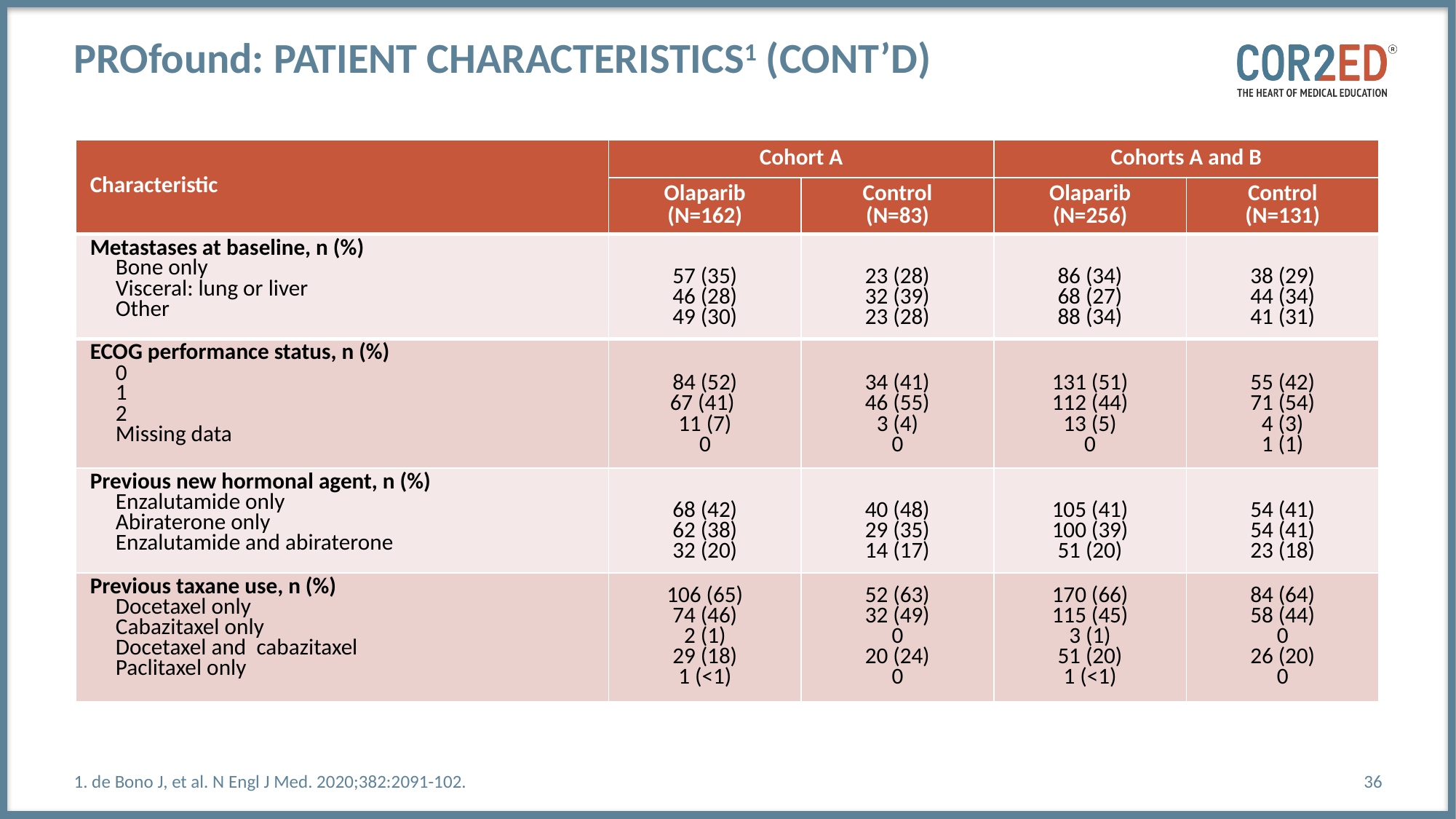

# PROfound: Patient Characteristics1 (Cont’d)
| Characteristic | Cohort A |  | Cohorts A and B |  |
| --- | --- | --- | --- | --- |
|  | Olaparib (N=162) | Control (N=83) | Olaparib (N=256) | Control (N=131) |
| Metastases at baseline, n (%) Bone only Visceral: lung or liver Other | 57 (35) 46 (28) 49 (30) | 23 (28) 32 (39) 23 (28) | 86 (34) 68 (27) 88 (34) | 38 (29) 44 (34) 41 (31) |
| ECOG performance status, n (%) 0 1 2 Missing data | 84 (52) 67 (41) 11 (7) 0 | 34 (41) 46 (55) 3 (4) 0 | 131 (51) 112 (44) 13 (5) 0 | 55 (42) 71 (54) 4 (3) 1 (1) |
| Previous new hormonal agent, n (%) Enzalutamide only Abiraterone only Enzalutamide and abiraterone | 68 (42) 62 (38) 32 (20) | 40 (48) 29 (35) 14 (17) | 105 (41) 100 (39) 51 (20) | 54 (41) 54 (41) 23 (18) |
| Previous taxane use, n (%) Docetaxel only Cabazitaxel only Docetaxel and cabazitaxel Paclitaxel only | 106 (65) 74 (46) 2 (1) 29 (18) 1 (<1) | 52 (63) 32 (49) 0 20 (24) 0 | 170 (66) 115 (45) 3 (1) 51 (20) 1 (<1) | 84 (64) 58 (44) 0 26 (20) 0 |
1. de Bono J, et al. N Engl J Med. 2020;382:2091-102.
36